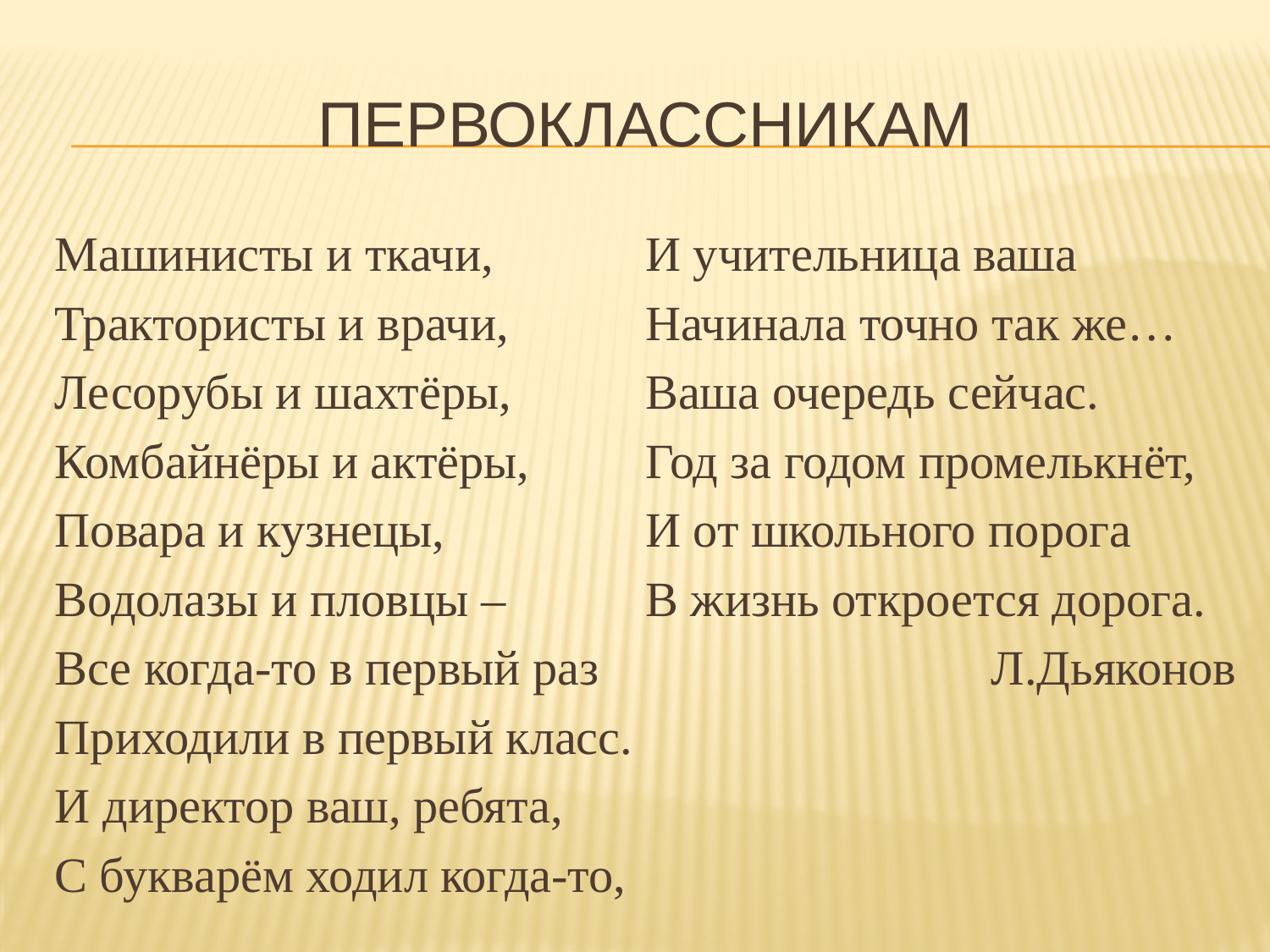

# первоклассникам
Машинисты и ткачи,
Трактористы и врачи,
Лесорубы и шахтёры,
Комбайнёры и актёры,
Повара и кузнецы,
Водолазы и пловцы –
Все когда-то в первый раз
Приходили в первый класс.
И директор ваш, ребята,
С букварём ходил когда-то,
И учительница ваша
Начинала точно так же…
Ваша очередь сейчас.
Год за годом промелькнёт,
И от школьного порога
В жизнь откроется дорога.
Л.Дьяконов